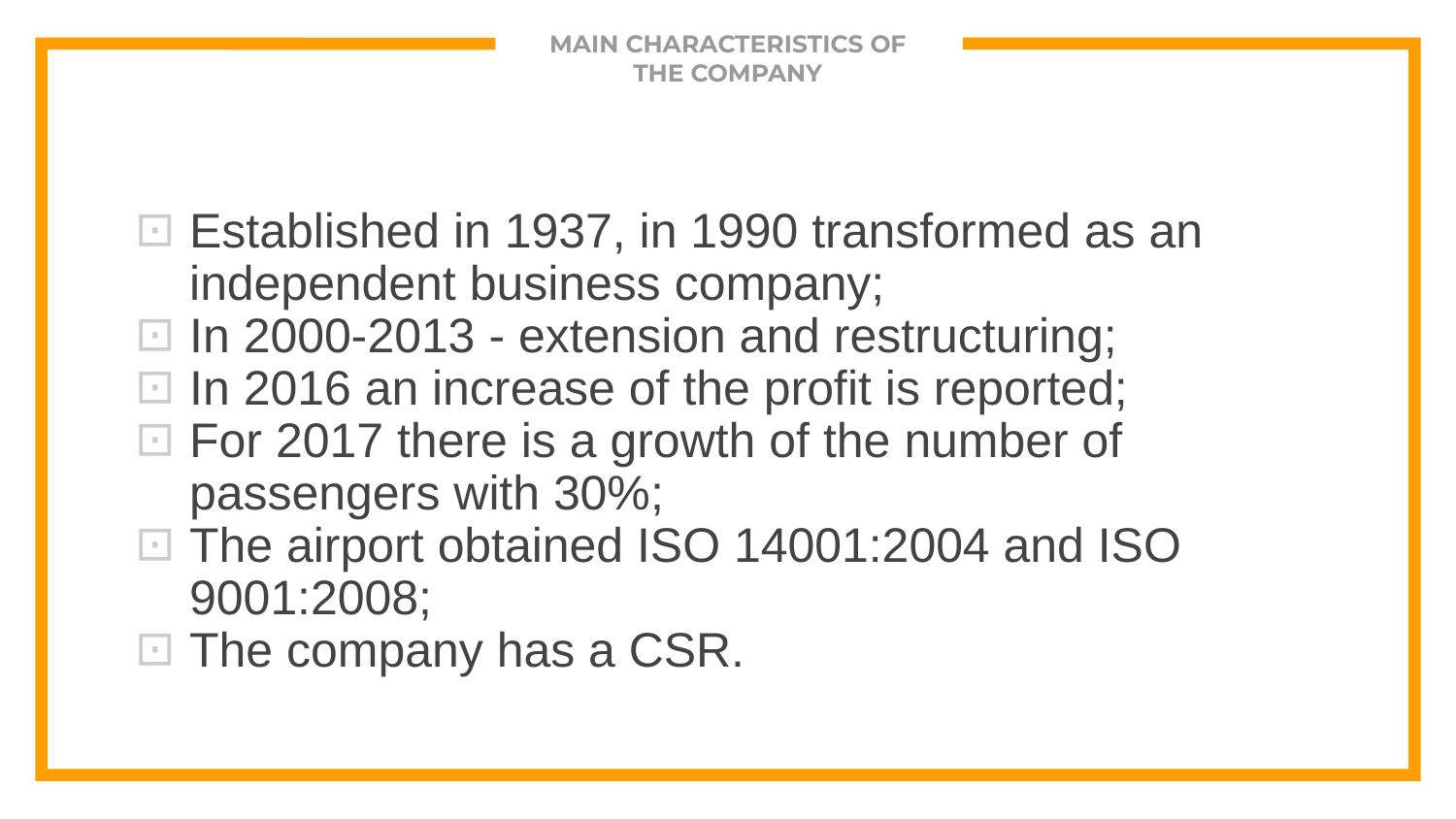

# MAIN CHARACTERISTICS OF THE COMPANY
Established in 1937, in 1990 transformed as an independent business company;
In 2000-2013 - extension and restructuring;
In 2016 an increase of the profit is reported;
For 2017 there is a growth of the number of passengers with 30%;
The airport obtained ISO 14001:2004 and ISO 9001:2008;
The company has a CSR.